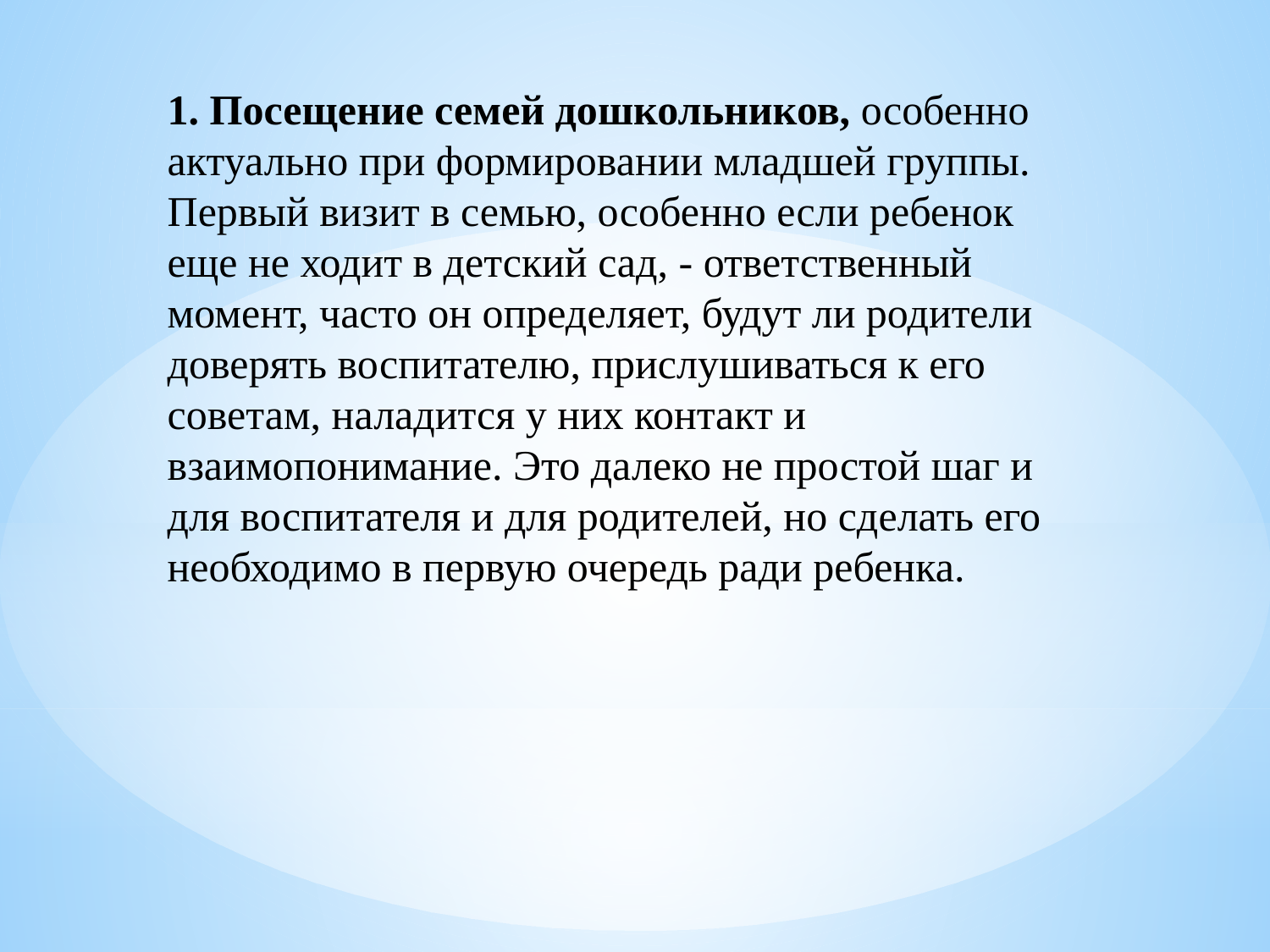

1. Посещение семей дошкольников, особенно актуально при формировании младшей группы. Первый визит в семью, особенно если ребенок еще не ходит в детский сад, - ответственный момент, часто он определяет, будут ли родители доверять воспитателю, прислушиваться к его советам, наладится у них контакт и взаимопонимание. Это далеко не простой шаг и для воспитателя и для родителей, но сделать его необходимо в первую очередь ради ребенка.